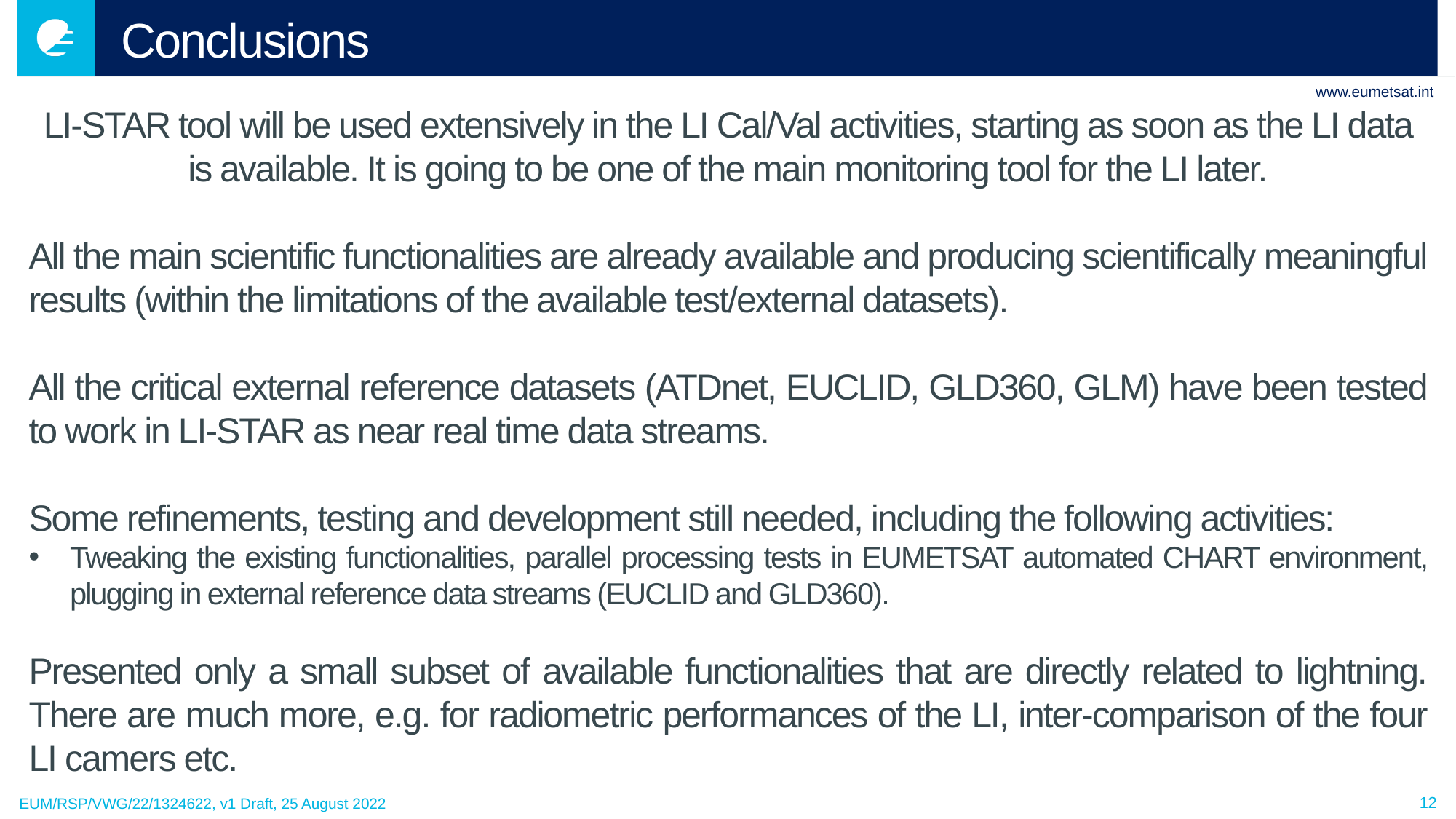

# Conclusions
LI-STAR tool will be used extensively in the LI Cal/Val activities, starting as soon as the LI data is available. It is going to be one of the main monitoring tool for the LI later.

All the main scientific functionalities are already available and producing scientifically meaningful results (within the limitations of the available test/external datasets).

All the critical external reference datasets (ATDnet, EUCLID, GLD360, GLM) have been tested to work in LI-STAR as near real time data streams.

Some refinements, testing and development still needed, including the following activities:
Tweaking the existing functionalities, parallel processing tests in EUMETSAT automated CHART environment, plugging in external reference data streams (EUCLID and GLD360).

Presented only a small subset of available functionalities that are directly related to lightning. There are much more, e.g. for radiometric performances of the LI, inter-comparison of the four LI camers etc.